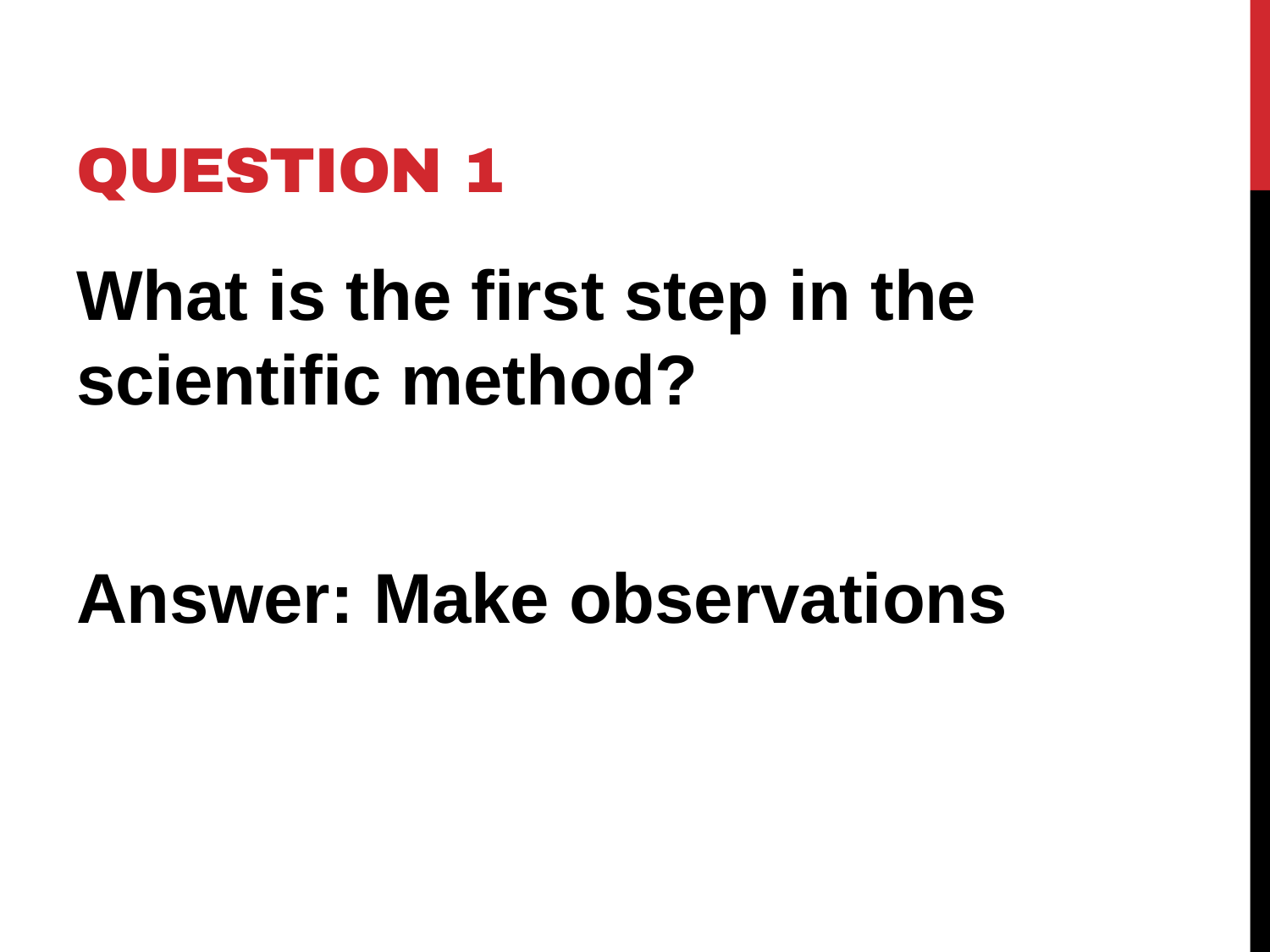

# Question 1
What is the first step in the scientific method?

Answer: Make observations